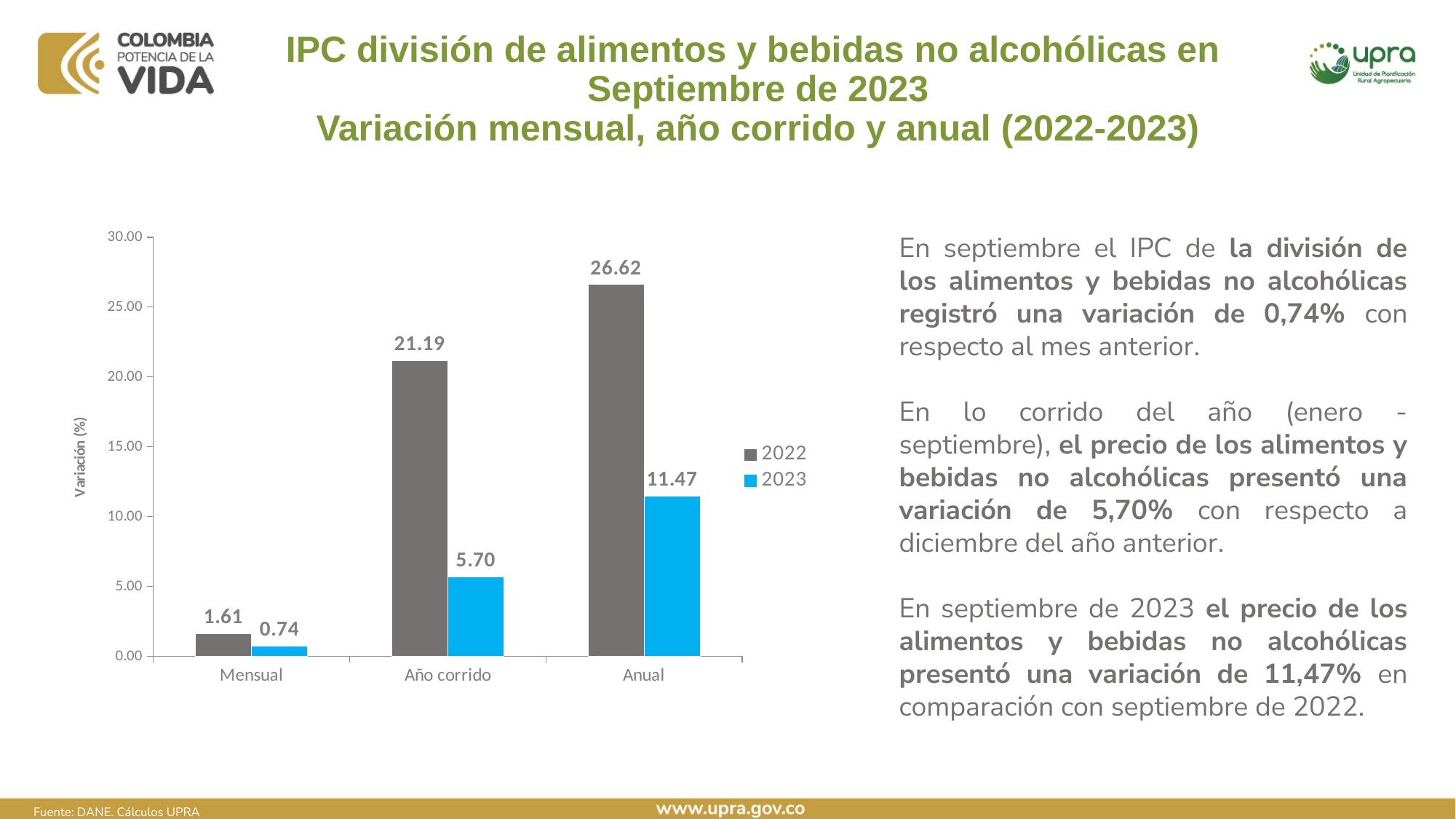

# IPC división de alimentos y bebidas no alcohólicas en Septiembre de 2023 Variación mensual, año corrido y anual (2022-2023)

En septiembre el IPC de la división de los alimentos y bebidas no alcohólicas registró una variación de 0,74% con respecto al mes anterior.

En lo corrido del año (enero - septiembre), el precio de los alimentos y bebidas no alcohólicas presentó una variación de 5,70% con respecto a diciembre del año anterior.

En septiembre de 2023 el precio de los alimentos y bebidas no alcohólicas presentó una variación de 11,47% en comparación con septiembre de 2022.

### Chart

| Category | 2022 | 2023 |
|---|---|---|
| Mensual | 1.61 | 0.74 |
| Año corrido | 21.19 | 5.7 |
| Anual | 26.62 | 11.47 |
Fuente: DANE. Cálculos UPRA